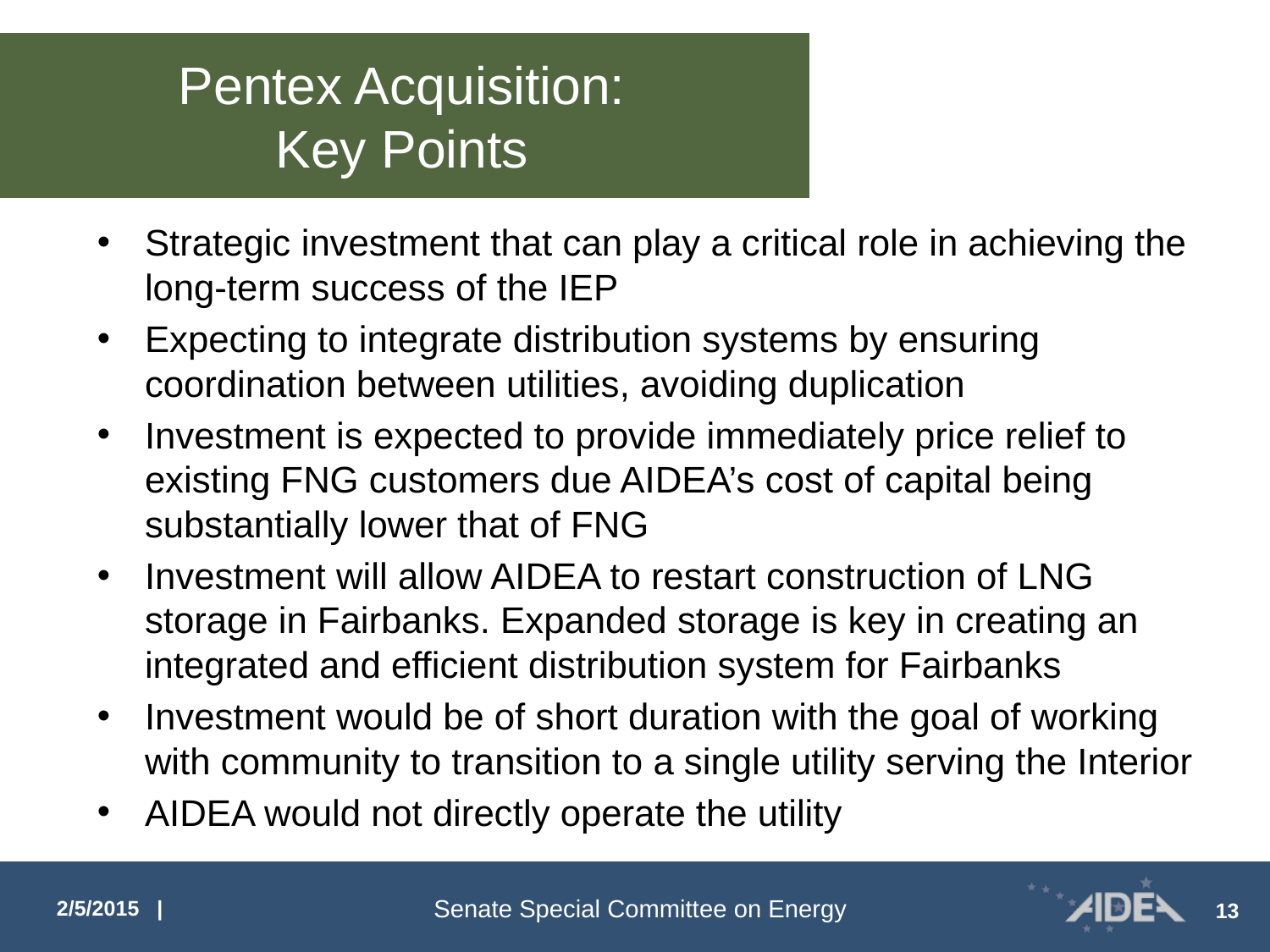

# Pentex Acquisition: Key Points
Strategic investment that can play a critical role in achieving the long-term success of the IEP
Expecting to integrate distribution systems by ensuring coordination between utilities, avoiding duplication
Investment is expected to provide immediately price relief to existing FNG customers due AIDEA’s cost of capital being substantially lower that of FNG
Investment will allow AIDEA to restart construction of LNG storage in Fairbanks. Expanded storage is key in creating an integrated and efficient distribution system for Fairbanks
Investment would be of short duration with the goal of working with community to transition to a single utility serving the Interior
AIDEA would not directly operate the utility

2/5/2015   |
Senate Special Committee on Energy
13